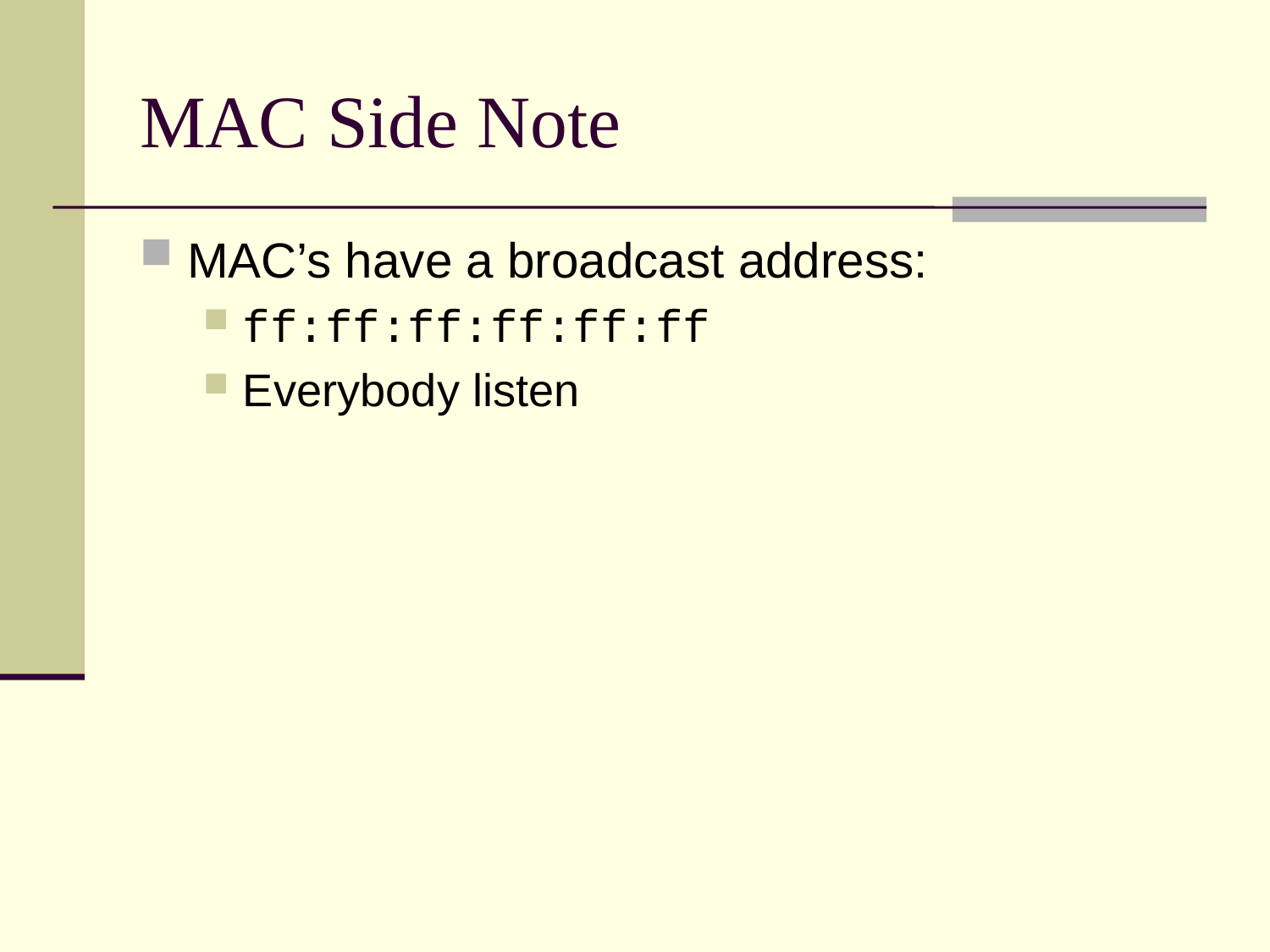

# MAC Side Note
MAC’s have a broadcast address:
ff:ff:ff:ff:ff:ff
Everybody listen